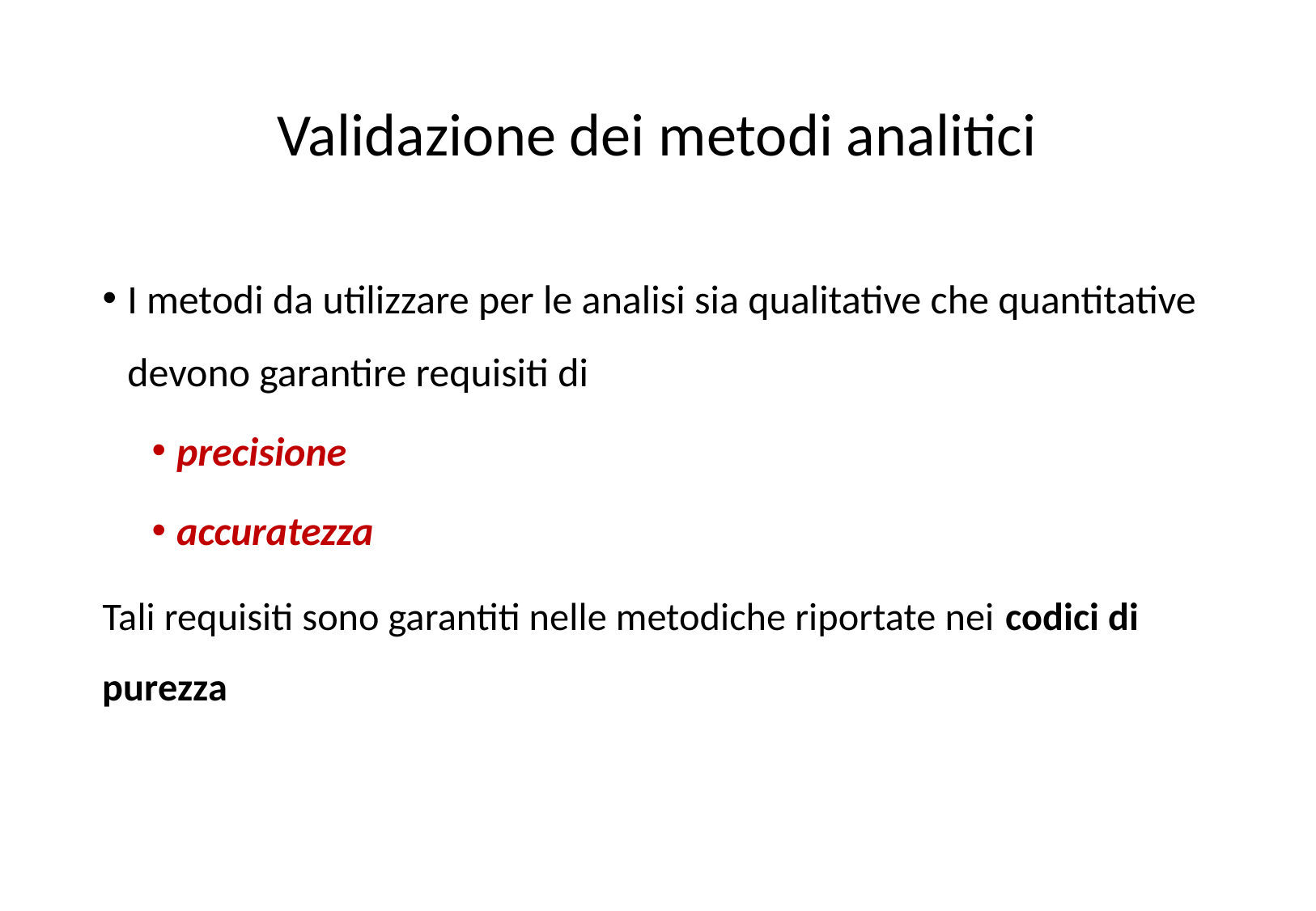

# Validazione dei metodi analitici
I metodi da utilizzare per le analisi sia qualitative che quantitative devono garantire requisiti di
precisione
accuratezza
Tali requisiti sono garantiti nelle metodiche riportate nei codici di purezza